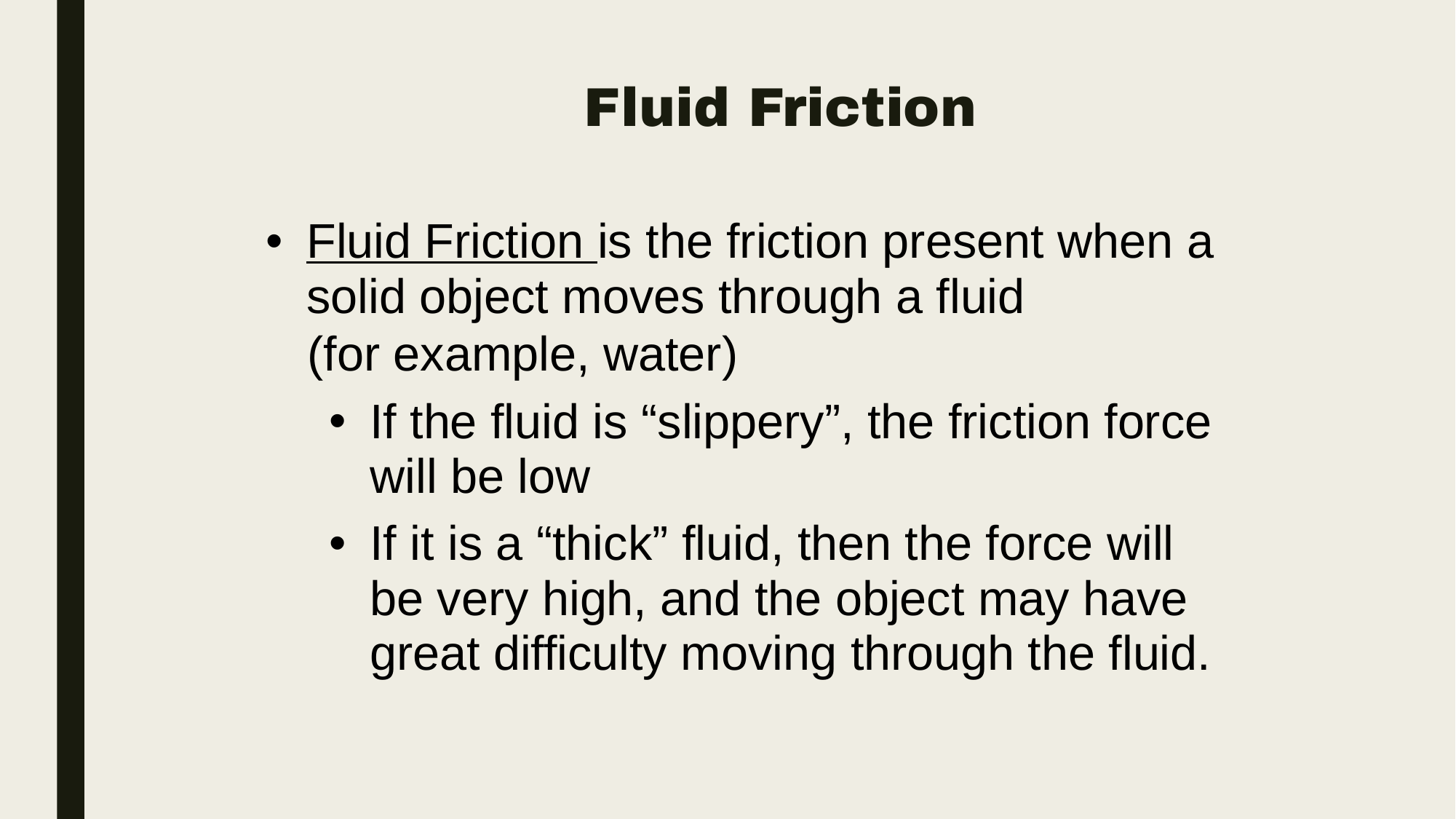

# Fluid Friction
Fluid Friction is the friction present when a solid object moves through a fluid
(for example, water)
If the fluid is “slippery”, the friction force will be low
If it is a “thick” fluid, then the force will be very high, and the object may have great difficulty moving through the fluid.